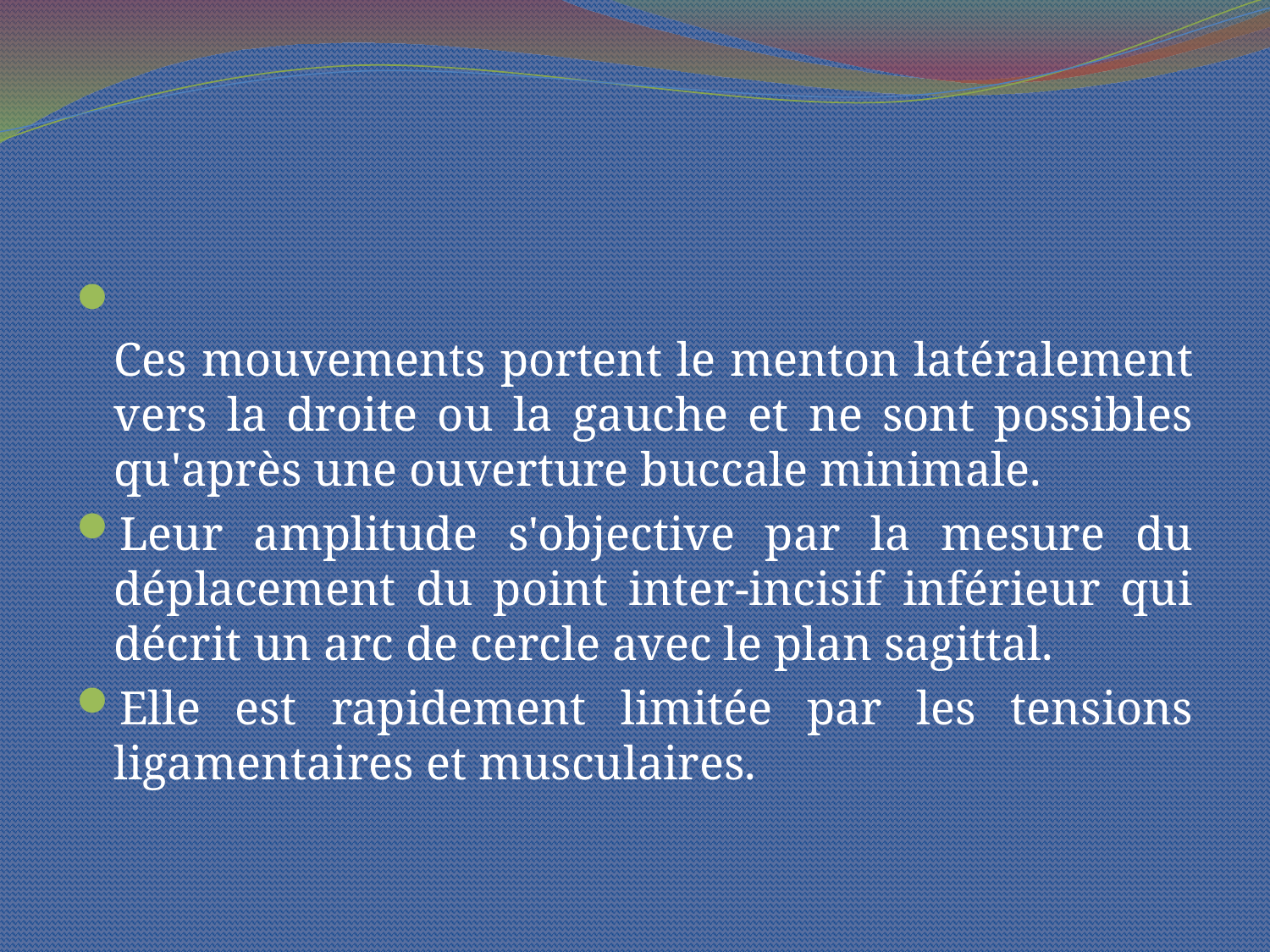

#
Ces mouvements portent le menton latéralement vers la droite ou la gauche et ne sont possibles qu'après une ouverture buccale minimale.
Leur amplitude s'objective par la mesure du déplacement du point inter-incisif inférieur qui décrit un arc de cercle avec le plan sagittal.
Elle est rapidement limitée par les tensions ligamentaires et musculaires.